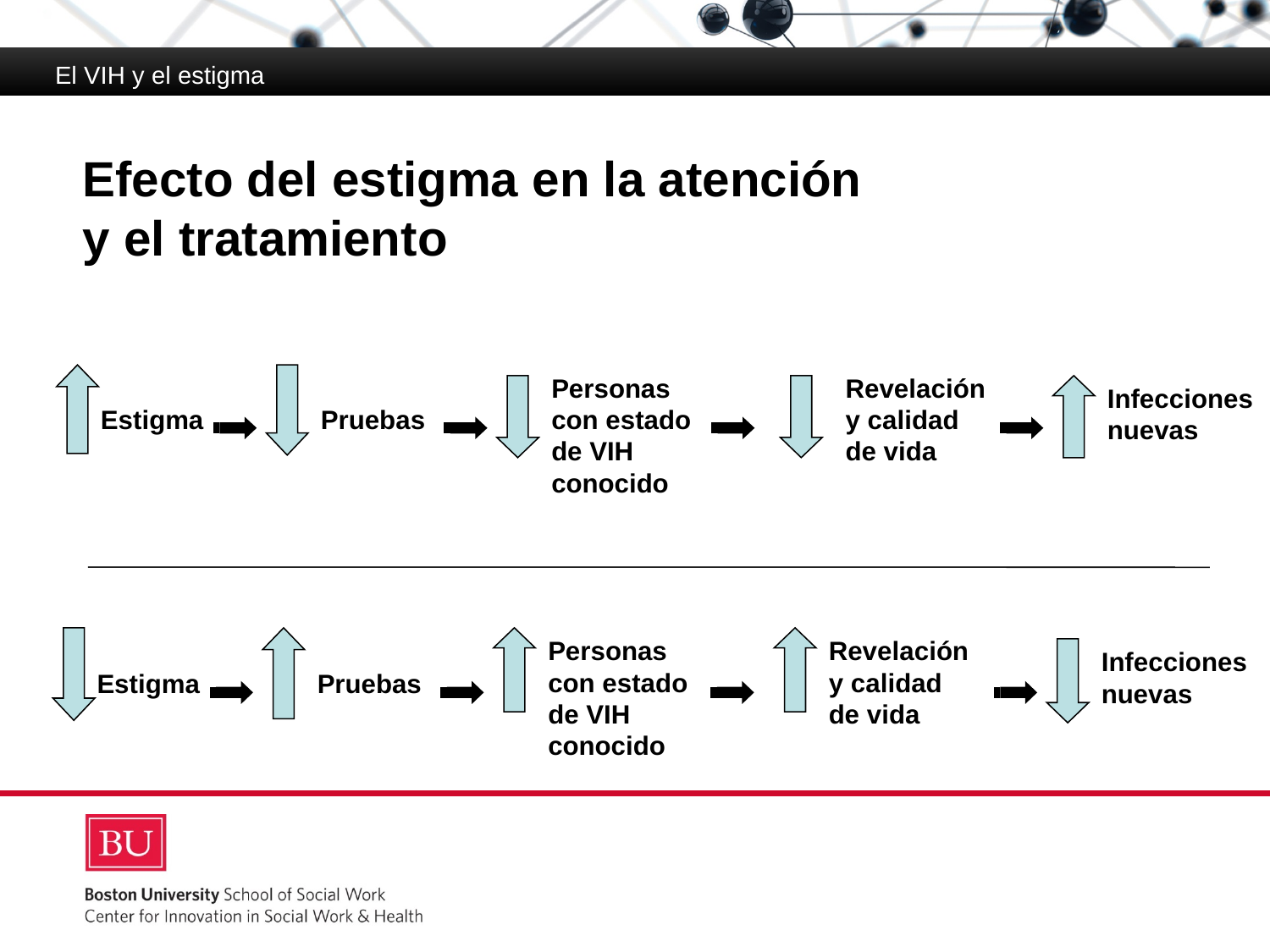

El VIH y el estigma
Efecto del estigma en la atención
y el tratamiento

Personas con estado de VIH conocido
Revelación
y calidad
de vida

Infecciones nuevas
Estigma
Pruebas

Personas con estado de VIH conocido

Revelación
y calidad
de vida

Infecciones nuevas
Estigma
Pruebas